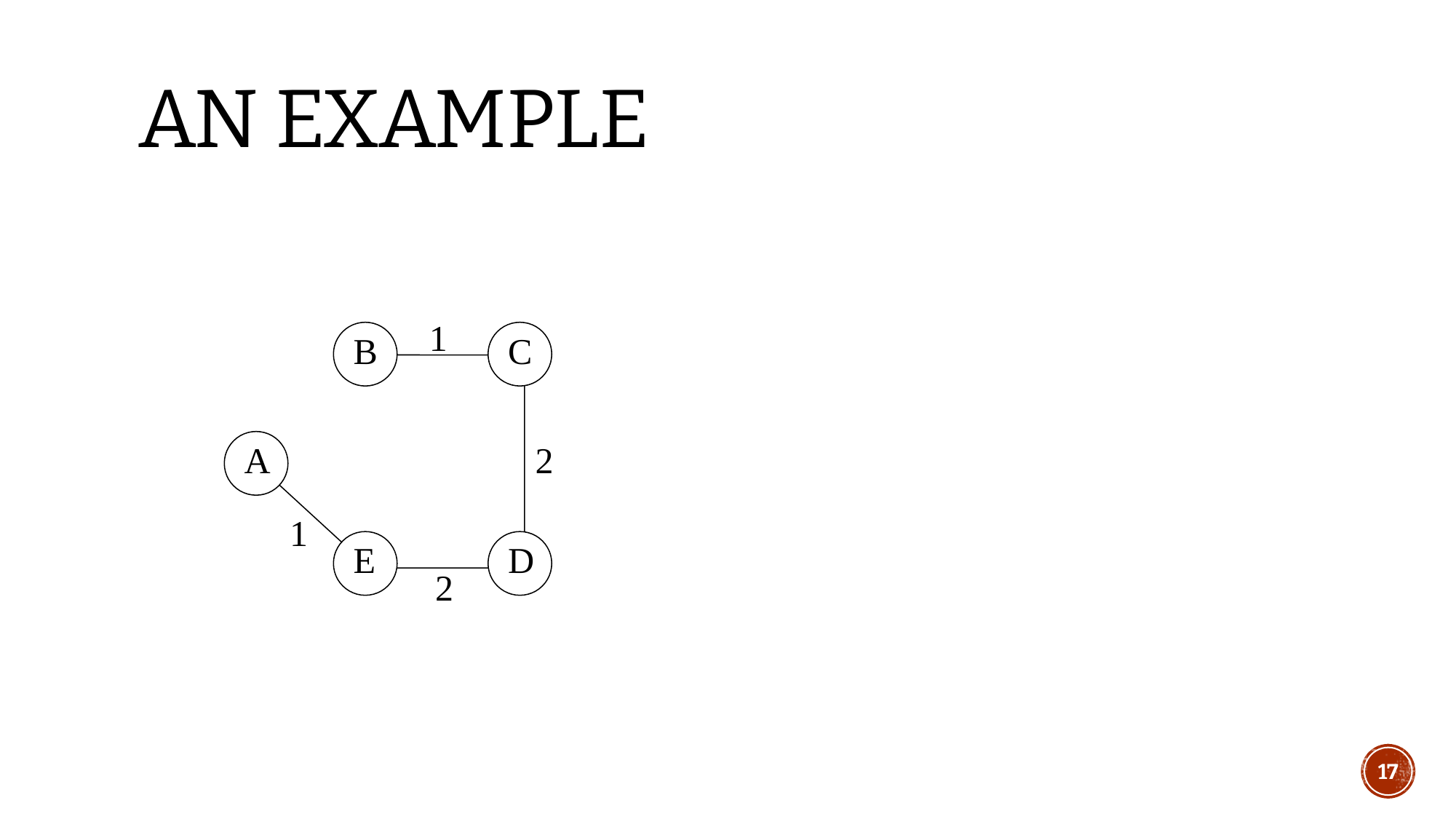

# An example

1

B

C

A
2

1

E

D
2

17